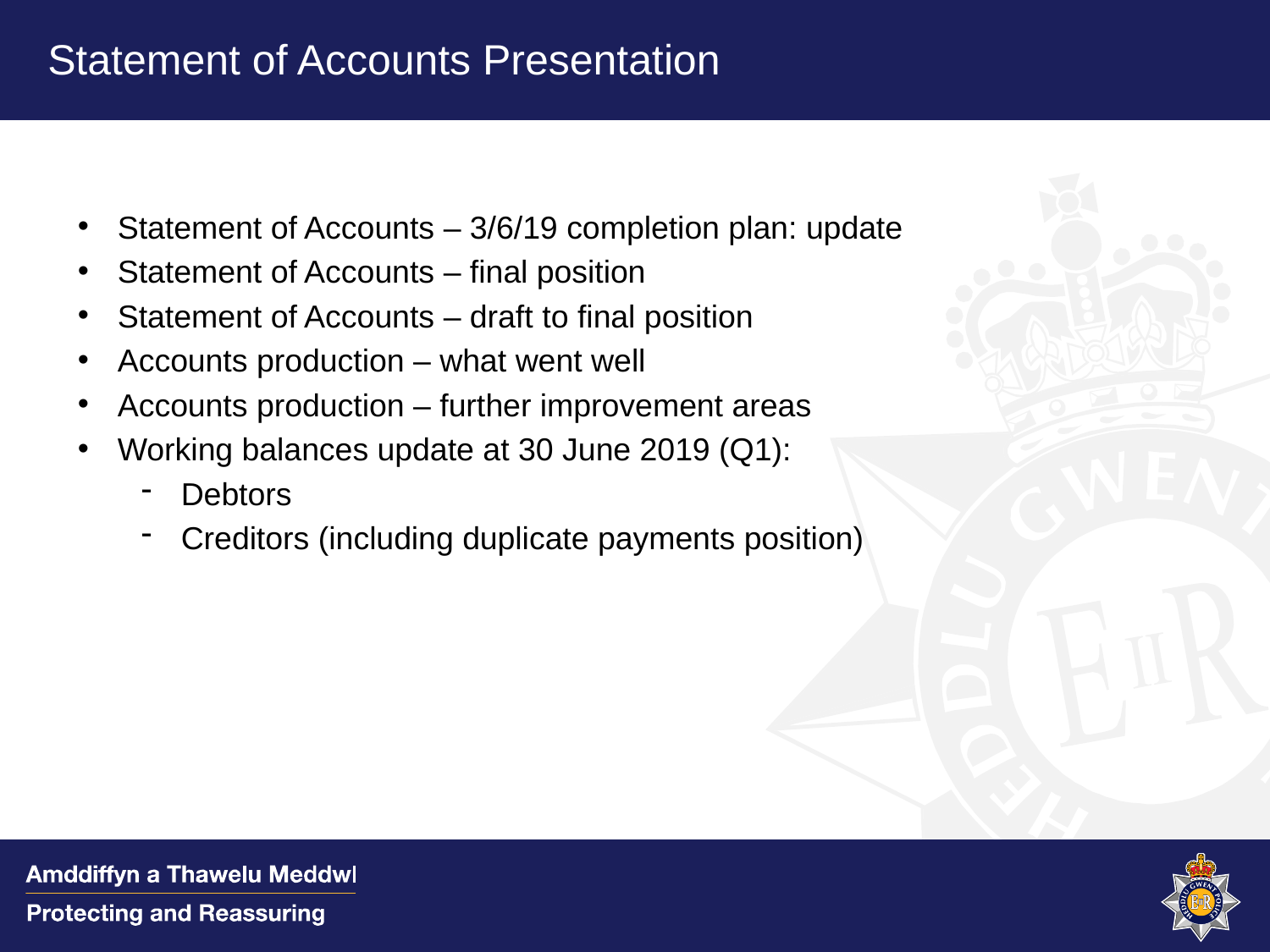

# Statement of Accounts Presentation

Statement of Accounts – 3/6/19 completion plan: update
Statement of Accounts – final position
Statement of Accounts – draft to final position
Accounts production – what went well
Accounts production – further improvement areas
Working balances update at 30 June 2019 (Q1):
Debtors
Creditors (including duplicate payments position)